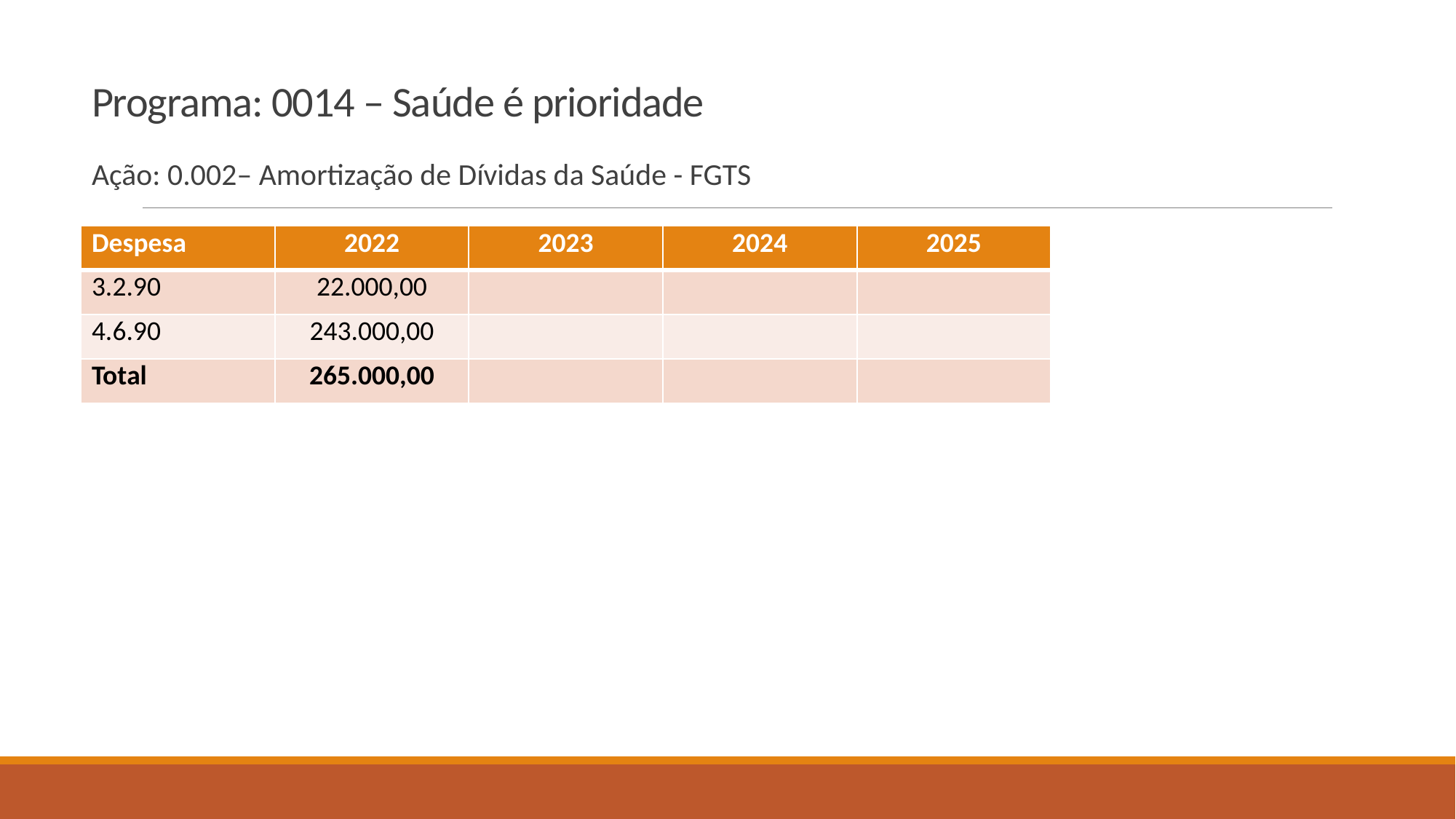

# Programa: 0014 – Saúde é prioridade
Ação: 0.002– Amortização de Dívidas da Saúde - FGTS
| Despesa | 2022 | 2023 | 2024 | 2025 |
| --- | --- | --- | --- | --- |
| 3.2.90 | 22.000,00 |  |  |  |
| 4.6.90 | 243.000,00 |  |  |  |
| Total | 265.000,00 |  |  |  |